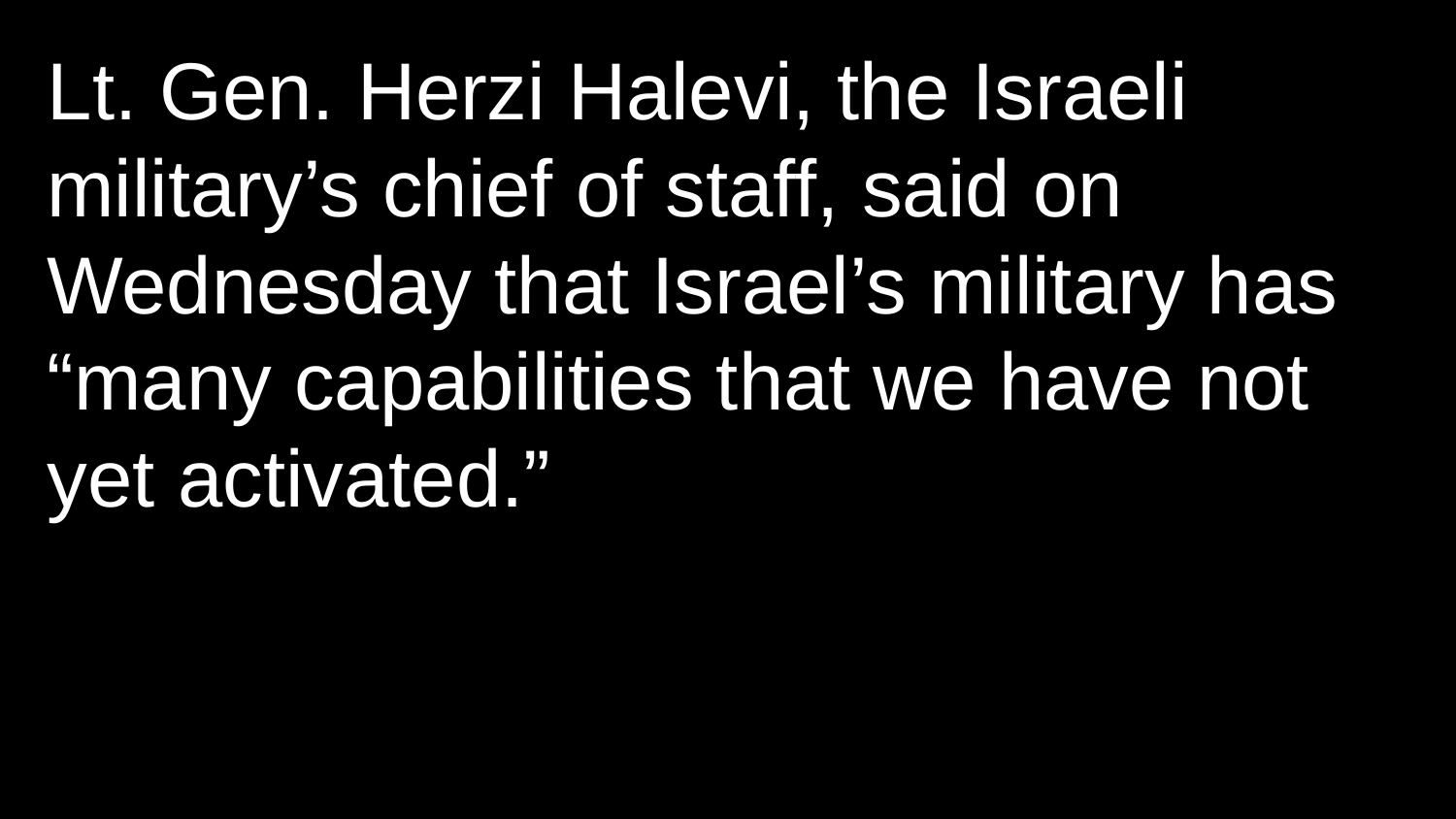

Lt. Gen. Herzi Halevi, the Israeli military’s chief of staff, said on Wednesday that Israel’s military has “many capabilities that we have not yet activated.”